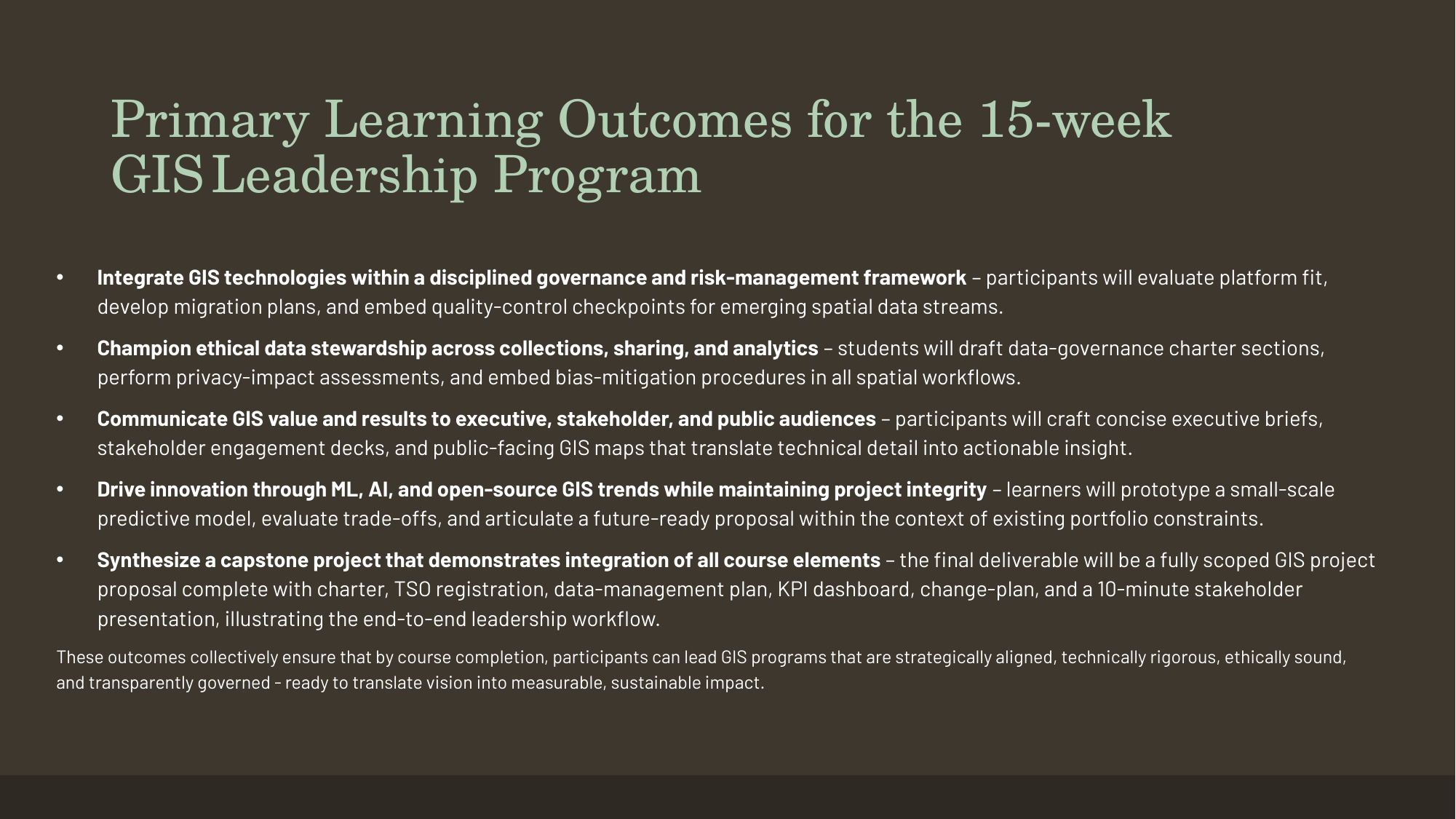

# Primary Learning Outcomes for the 15‑week GIS Leadership Program
Integrate GIS technologies within a disciplined governance and risk‑management framework – participants will evaluate platform fit, develop migration plans, and embed quality‑control checkpoints for emerging spatial data streams.
Champion ethical data stewardship across collections, sharing, and analytics – students will draft data‑governance charter sections, perform privacy‑impact assessments, and embed bias‑mitigation procedures in all spatial workflows.
Communicate GIS value and results to executive, stakeholder, and public audiences – participants will craft concise executive briefs, stakeholder engagement decks, and public‑facing GIS maps that translate technical detail into actionable insight.
Drive innovation through ML, AI, and open‑source GIS trends while maintaining project integrity – learners will prototype a small‑scale predictive model, evaluate trade‑offs, and articulate a future‑ready proposal within the context of existing portfolio constraints.
Synthesize a capstone project that demonstrates integration of all course elements – the final deliverable will be a fully scoped GIS project proposal complete with charter, TSO registration, data‑management plan, KPI dashboard, change‑plan, and a 10‑minute stakeholder presentation, illustrating the end‑to‑end leadership workflow.
These outcomes collectively ensure that by course completion, participants can lead GIS programs that are strategically aligned, technically rigorous, ethically sound, and transparently governed - ready to translate vision into measurable, sustainable impact.